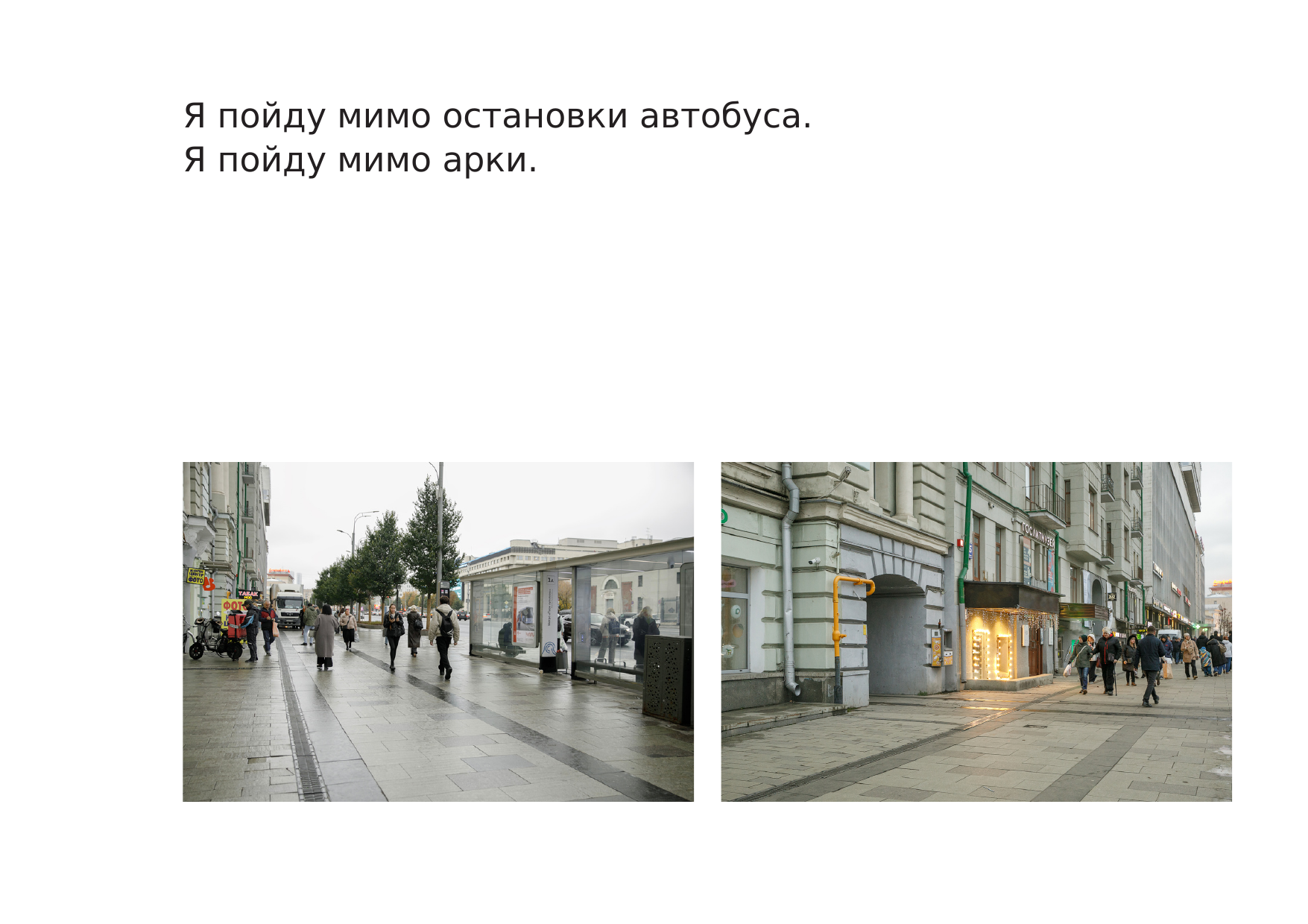

Я пойду мимо остановки автобуса.
Я пойду мимо арки.